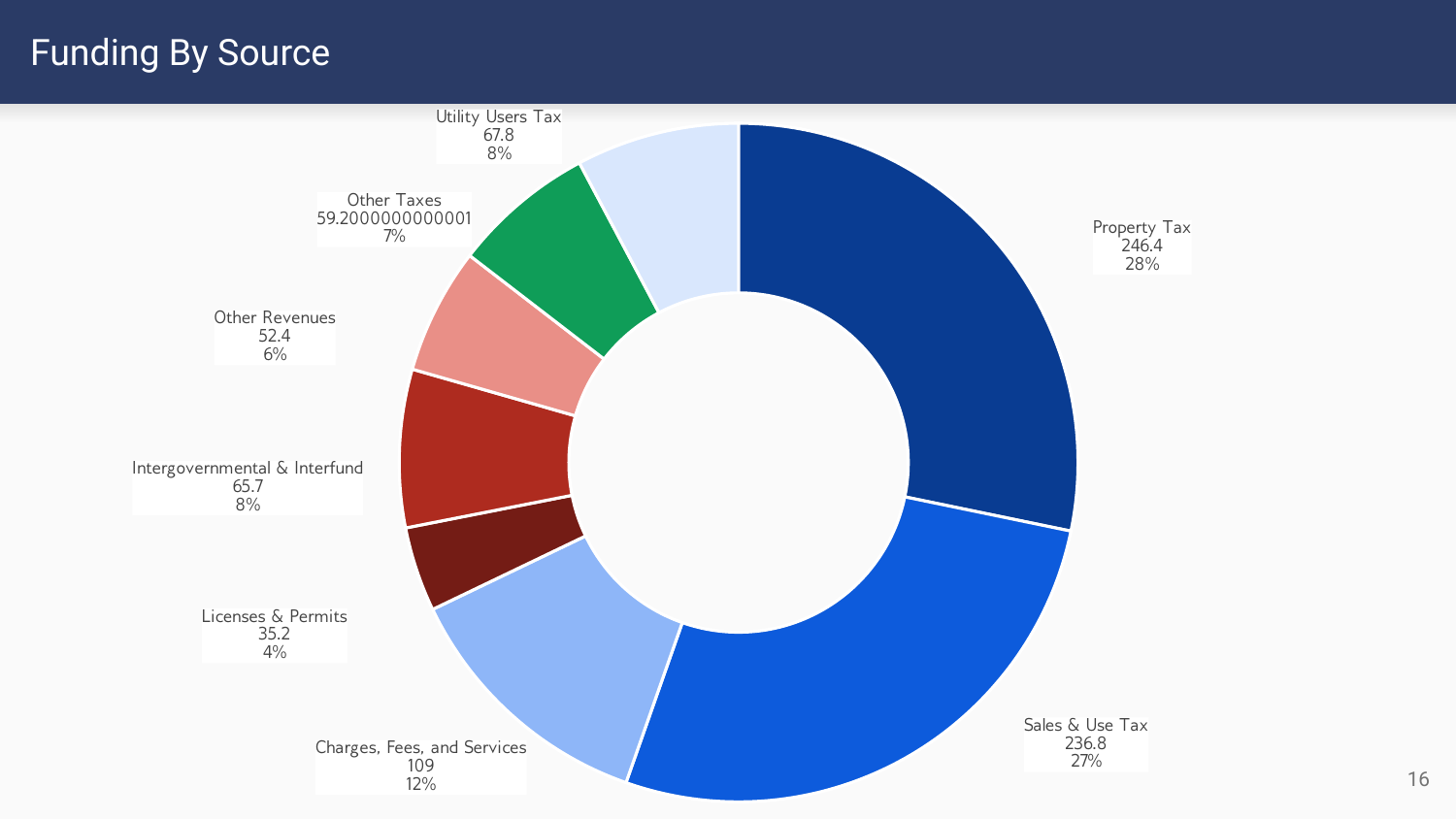

# Funding By Source

### Chart

| Category |  |
|---|---|
| Property Tax | 246.4 |
| Sales & Use Tax | 236.8 |
| Charges, Fees, and Services | 109.0 |
| Licenses & Permits | 35.2 |
| Intergovernmental & Interfund | 65.69999999999999 |
| Other Revenues | 52.400000000000006 |
| Other Taxes | 59.200000000000074 |
| Utility Users Tax | 67.8 |
16